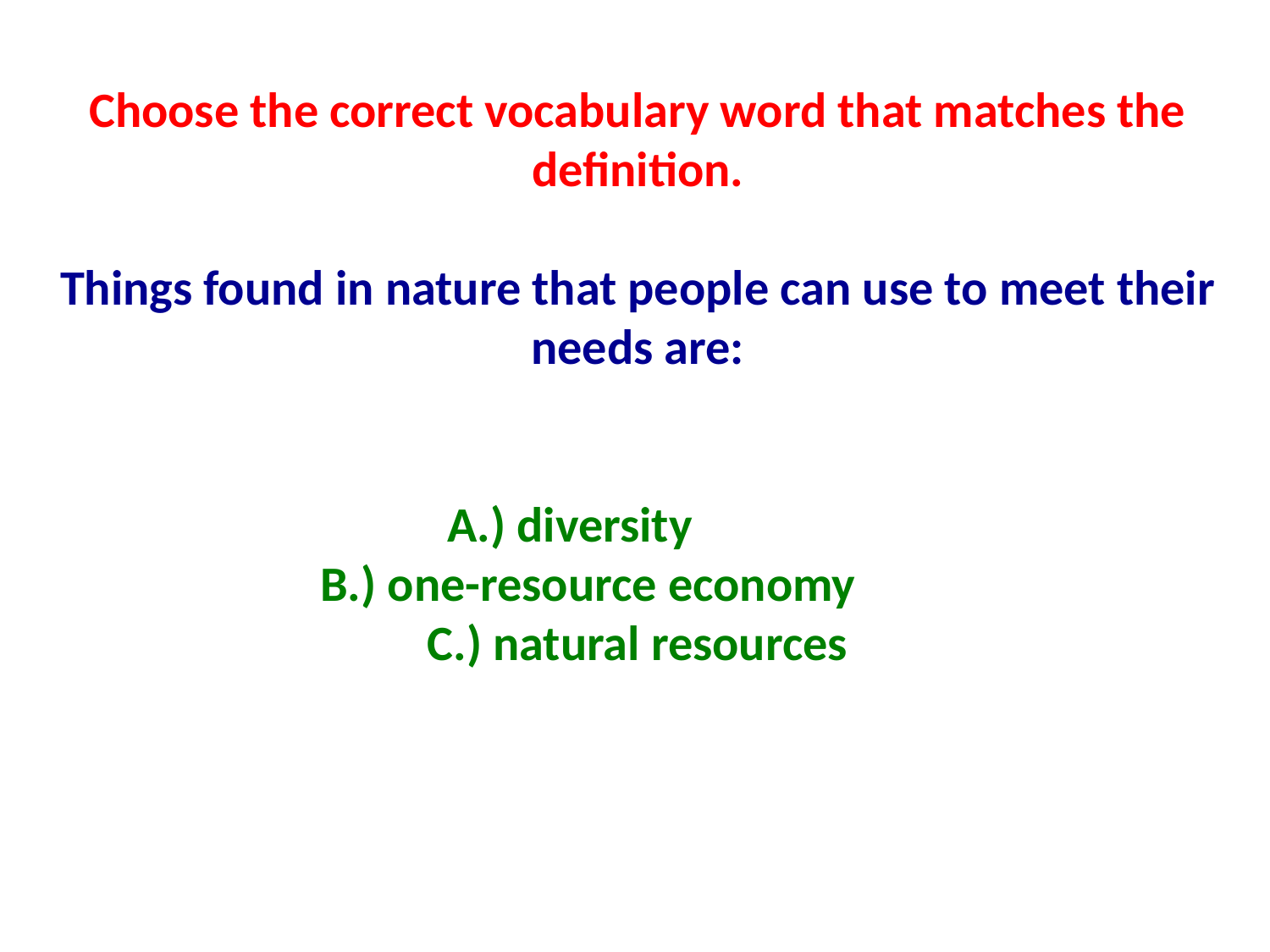

Choose the correct vocabulary word that matches the definition.

Things found in nature that people can use to meet their needs are:

A.) diversity
B.) one-resource economy
C.) natural resources